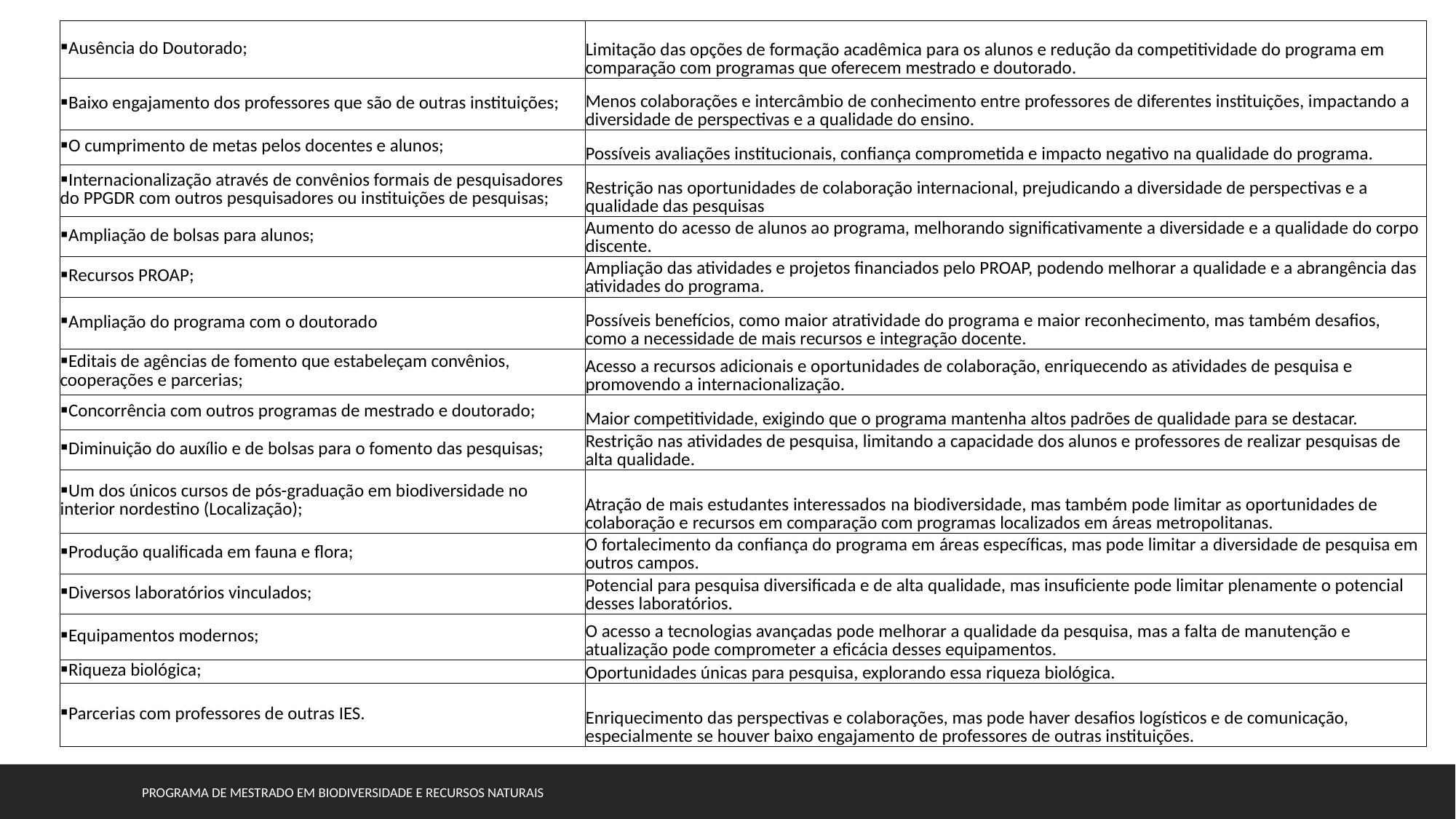

| Ausência do Doutorado; | Limitação das opções de formação acadêmica para os alunos e redução da competitividade do programa em comparação com programas que oferecem mestrado e doutorado. |
| --- | --- |
| Baixo engajamento dos professores que são de outras instituições; | Menos colaborações e intercâmbio de conhecimento entre professores de diferentes instituições, impactando a diversidade de perspectivas e a qualidade do ensino. |
| O cumprimento de metas pelos docentes e alunos; | Possíveis avaliações institucionais, confiança comprometida e impacto negativo na qualidade do programa. |
| Internacionalização através de convênios formais de pesquisadores do PPGDR com outros pesquisadores ou instituições de pesquisas; | Restrição nas oportunidades de colaboração internacional, prejudicando a diversidade de perspectivas e a qualidade das pesquisas |
| Ampliação de bolsas para alunos; | Aumento do acesso de alunos ao programa, melhorando significativamente a diversidade e a qualidade do corpo discente. |
| Recursos PROAP; | Ampliação das atividades e projetos financiados pelo PROAP, podendo melhorar a qualidade e a abrangência das atividades do programa. |
| Ampliação do programa com o doutorado | Possíveis benefícios, como maior atratividade do programa e maior reconhecimento, mas também desafios, como a necessidade de mais recursos e integração docente. |
| Editais de agências de fomento que estabeleçam convênios, cooperações e parcerias; | Acesso a recursos adicionais e oportunidades de colaboração, enriquecendo as atividades de pesquisa e promovendo a internacionalização. |
| Concorrência com outros programas de mestrado e doutorado; | Maior competitividade, exigindo que o programa mantenha altos padrões de qualidade para se destacar. |
| Diminuição do auxílio e de bolsas para o fomento das pesquisas; | Restrição nas atividades de pesquisa, limitando a capacidade dos alunos e professores de realizar pesquisas de alta qualidade. |
| Um dos únicos cursos de pós-graduação em biodiversidade no interior nordestino (Localização); | Atração de mais estudantes interessados ​​na biodiversidade, mas também pode limitar as oportunidades de colaboração e recursos em comparação com programas localizados em áreas metropolitanas. |
| Produção qualificada em fauna e flora; | O fortalecimento da confiança do programa em áreas específicas, mas pode limitar a diversidade de pesquisa em outros campos. |
| Diversos laboratórios vinculados; | Potencial para pesquisa diversificada e de alta qualidade, mas insuficiente pode limitar plenamente o potencial desses laboratórios. |
| Equipamentos modernos; | O acesso a tecnologias avançadas pode melhorar a qualidade da pesquisa, mas a falta de manutenção e atualização pode comprometer a eficácia desses equipamentos. |
| Riqueza biológica; | Oportunidades únicas para pesquisa, explorando essa riqueza biológica. |
| Parcerias com professores de outras IES. | Enriquecimento das perspectivas e colaborações, mas pode haver desafios logísticos e de comunicação, especialmente se houver baixo engajamento de professores de outras instituições. |
PROGRAMA DE MESTRADO EM BIODIVERSIDADE E RECURSOS NATURAIS